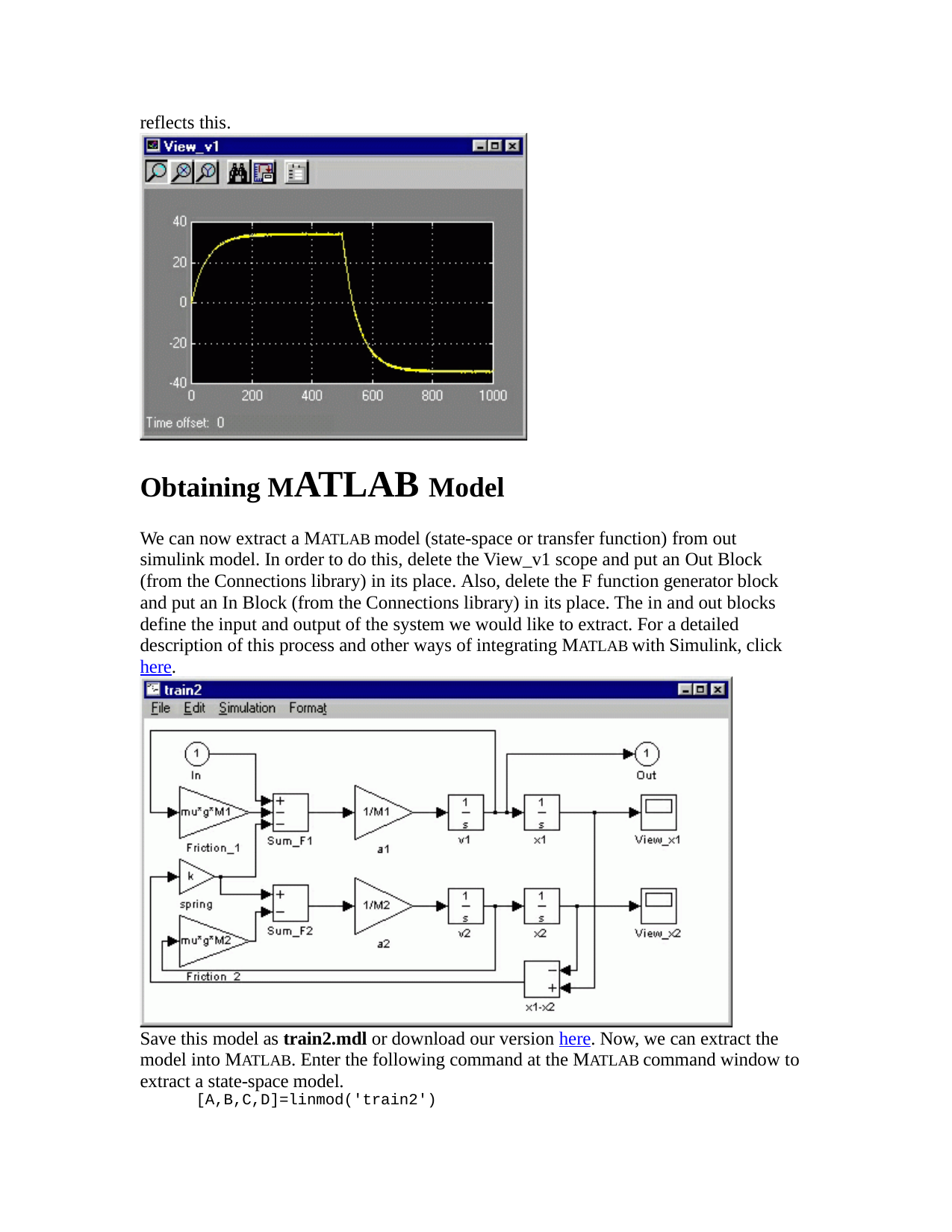

reflects this.

# Obtaining MATLAB Model
We can now extract a MATLAB model (state-space or transfer function) from out  simulink model. In order to do this, delete the View_v1 scope and put an Out Block  (from the Connections library) in its place. Also, delete the F function generator block  and put an In Block (from the Connections library) in its place. The in and out blocks  define the input and output of the system we would like to extract. For a detailed  description of this process and other ways of integrating MATLAB with Simulink, click  here.

Save this model as train2.mdl or download our version here. Now, we can extract the  model into MATLAB. Enter the following command at the MATLAB command window to  extract a state-space model.
[A,B,C,D]=linmod('train2')